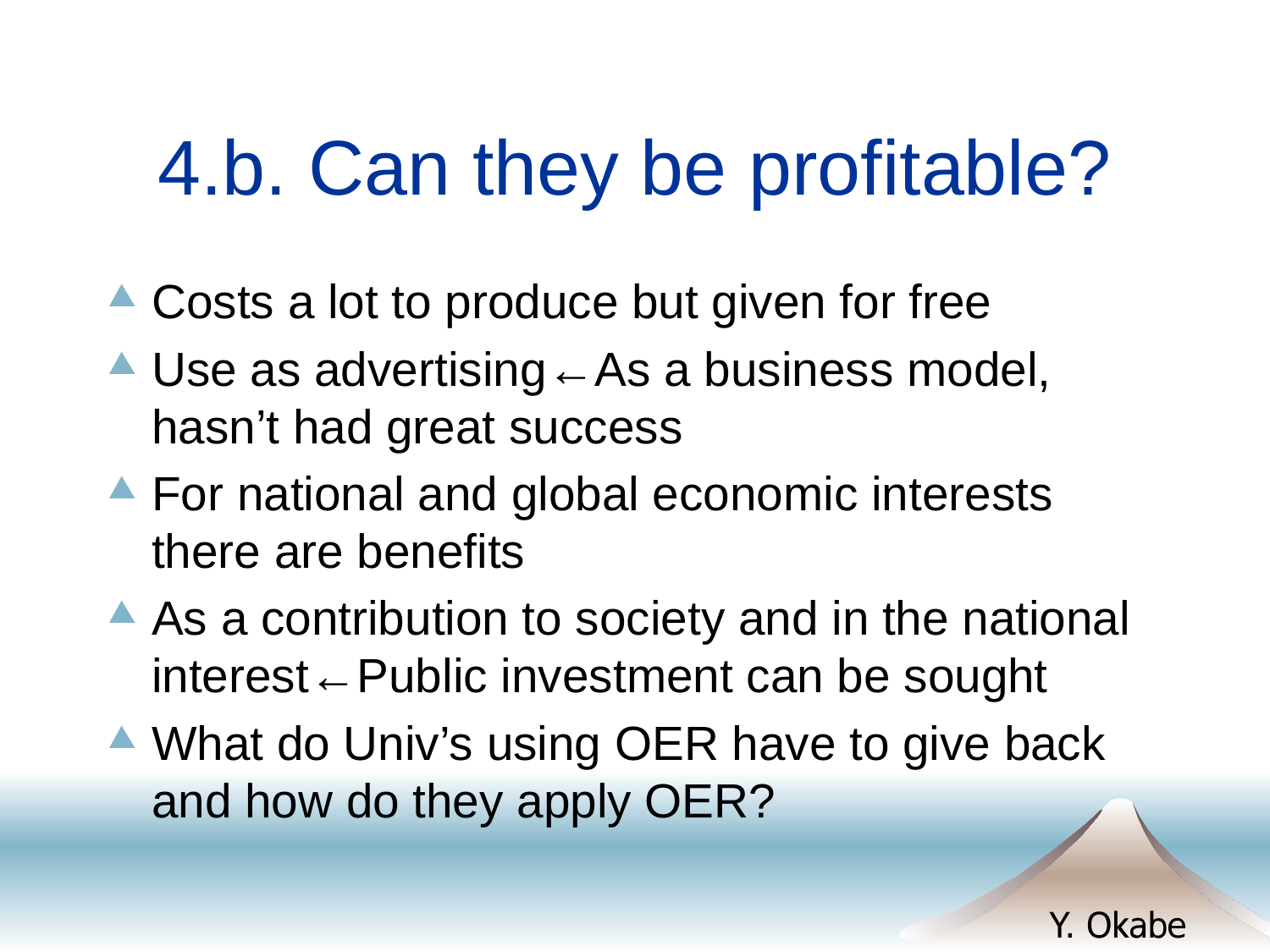

# 4.b. Can they be profitable?
Costs a lot to produce but given for free
Use as advertising←As a business model, hasn’t had great success
For national and global economic interests there are benefits
As a contribution to society and in the national interest←Public investment can be sought
What do Univ’s using OER have to give back and how do they apply OER?